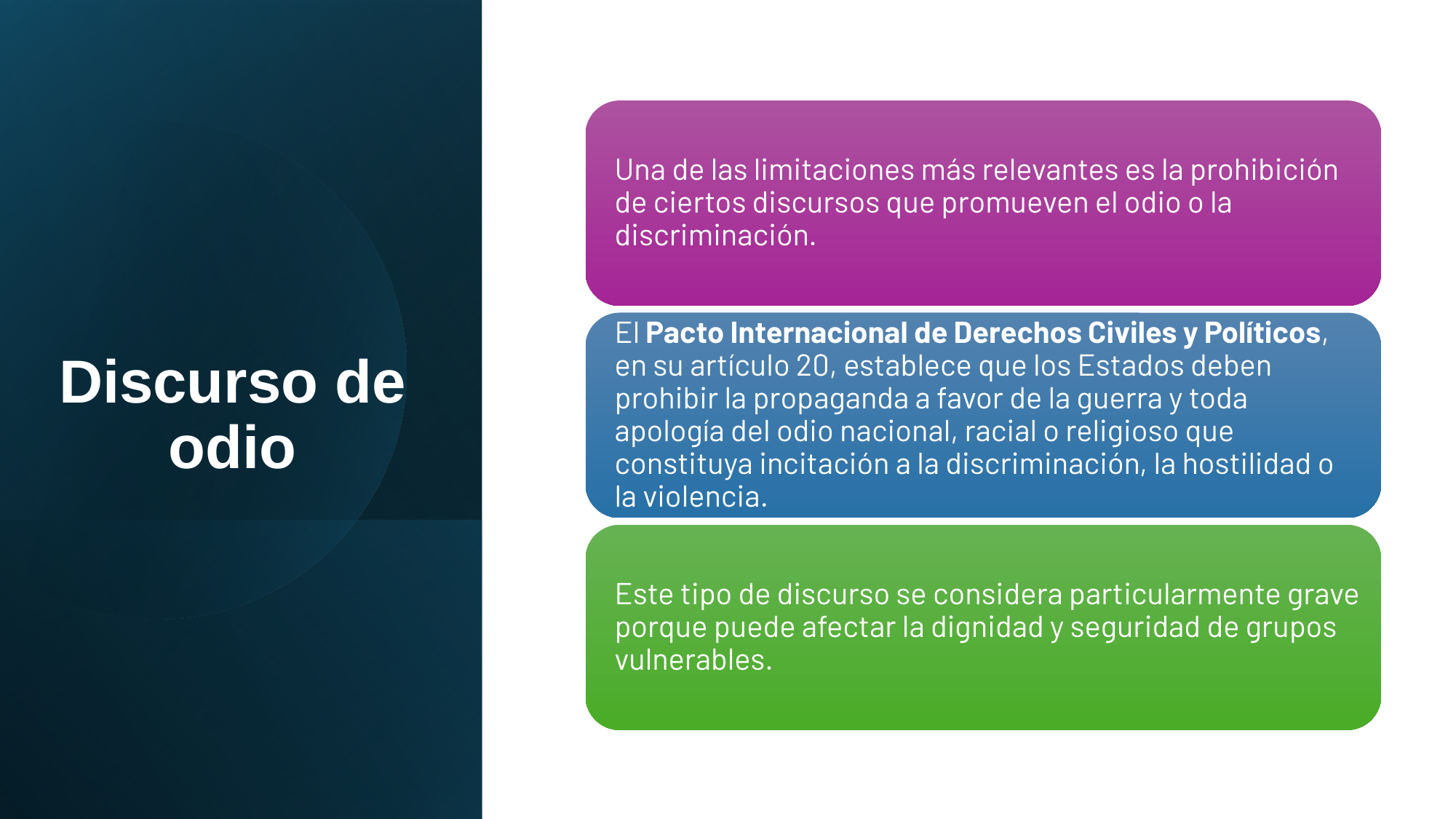

Una de las limitaciones más relevantes es la prohibición de ciertos discursos que promueven el odio o la discriminación.
El Pacto Internacional de Derechos Civiles y Políticos, en su artículo 20, establece que los Estados deben prohibir la propaganda a favor de la guerra y toda apología del odio nacional, racial o religioso que constituya incitación a la discriminación, la hostilidad o la violencia.
Este tipo de discurso se considera particularmente grave porque puede afectar la dignidad y seguridad de grupos vulnerables.

# Discurso de odio